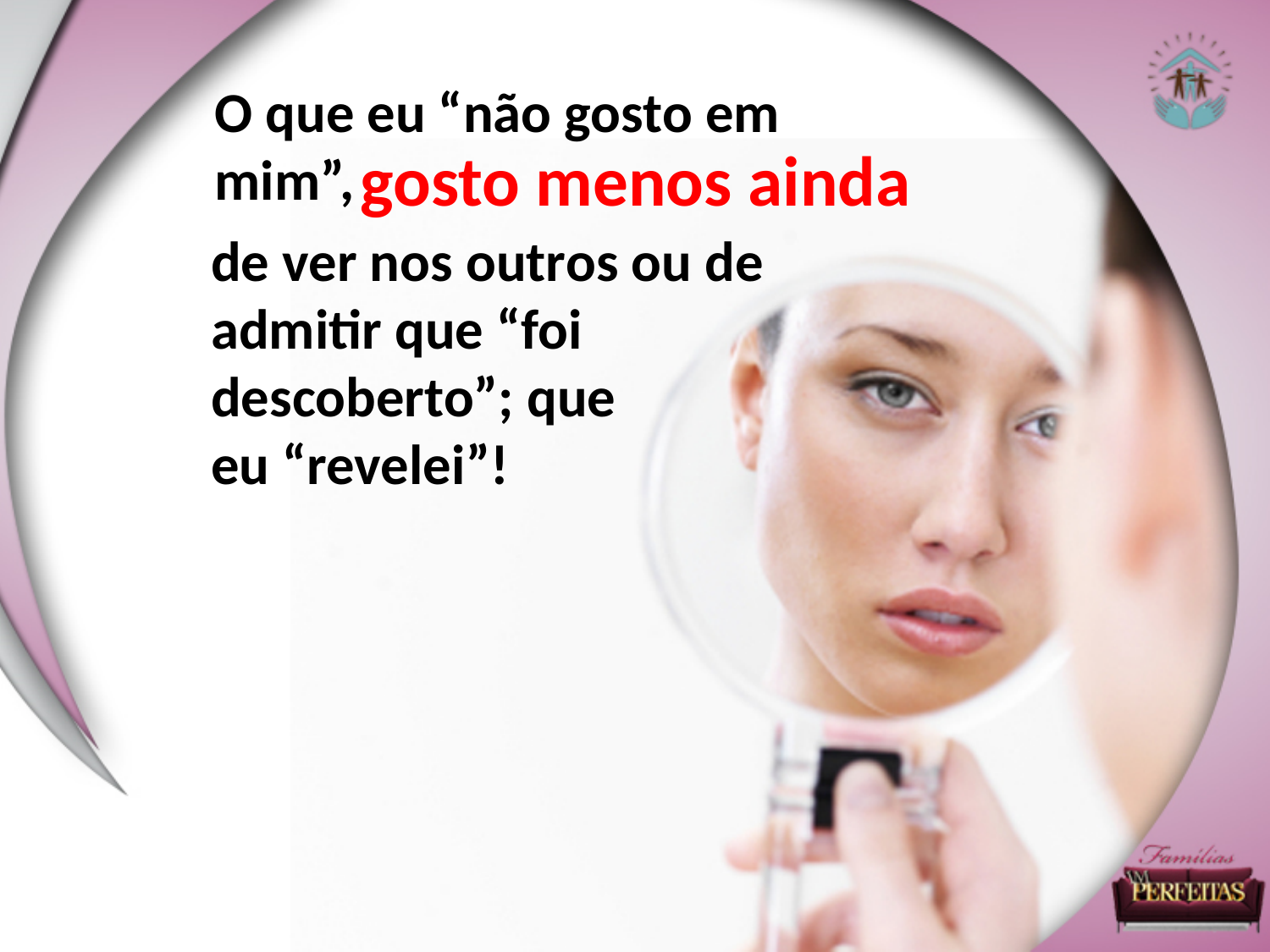

O que eu “não gosto em mim”,
gosto menos ainda
de ver nos outros ou de admitir que “foi descoberto”; que
eu “revelei”!